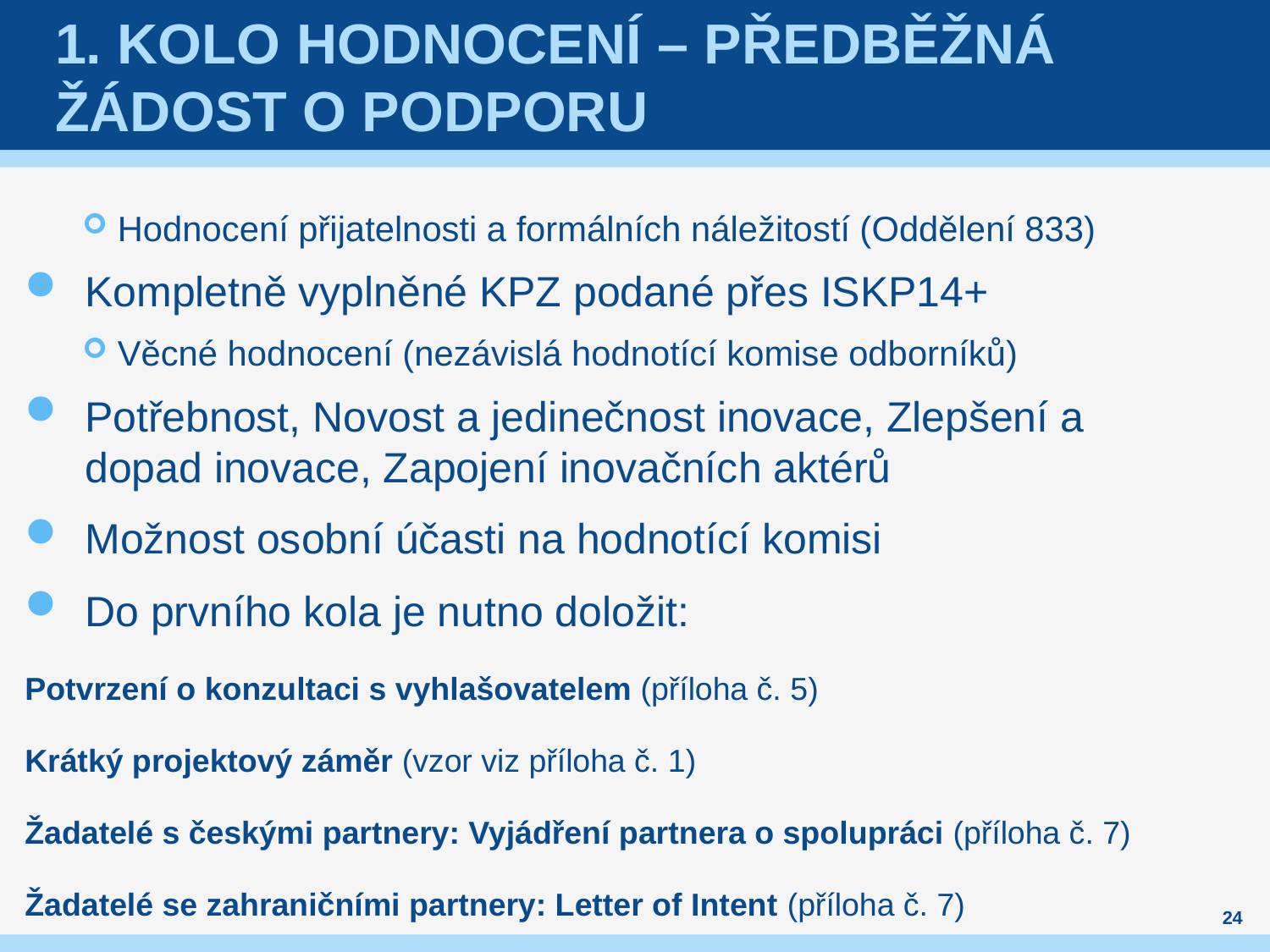

# 1. kolo hodnocení – předběžná žádost o podporu
Hodnocení přijatelnosti a formálních náležitostí (Oddělení 833)
Kompletně vyplněné KPZ podané přes ISKP14+
Věcné hodnocení (nezávislá hodnotící komise odborníků)
Potřebnost, Novost a jedinečnost inovace, Zlepšení a dopad inovace, Zapojení inovačních aktérů
Možnost osobní účasti na hodnotící komisi
Do prvního kola je nutno doložit:
Potvrzení o konzultaci s vyhlašovatelem (příloha č. 5)
Krátký projektový záměr (vzor viz příloha č. 1)
Žadatelé s českými partnery: Vyjádření partnera o spolupráci (příloha č. 7)
Žadatelé se zahraničními partnery: Letter of Intent (příloha č. 7)

24